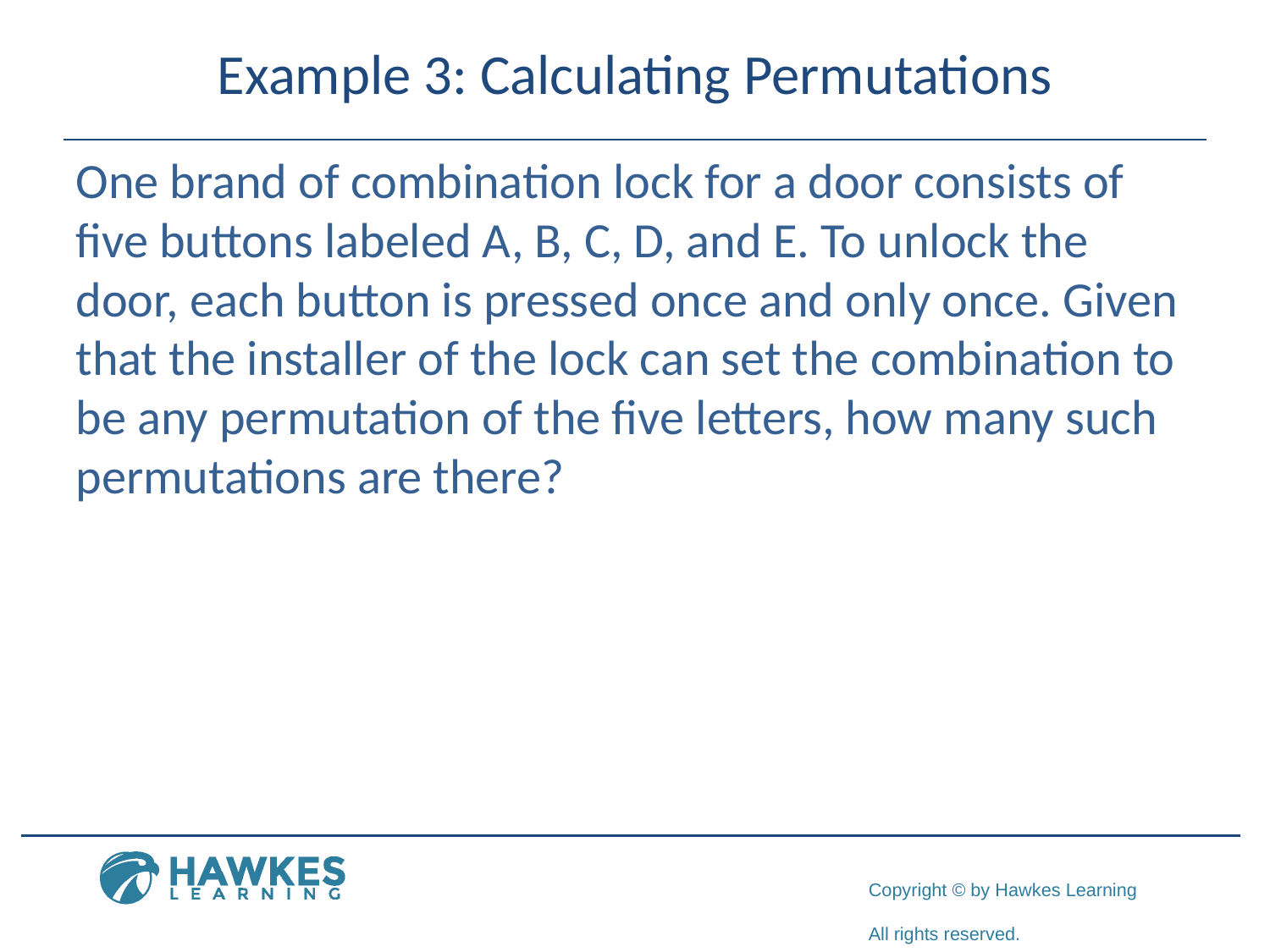

# Example 3: Calculating Permutations
One brand of combination lock for a door consists of five buttons labeled A, B, C, D, and E. To unlock the door, each button is pressed once and only once. Given that the installer of the lock can set the combination to be any permutation of the five letters, how many such permutations are there?